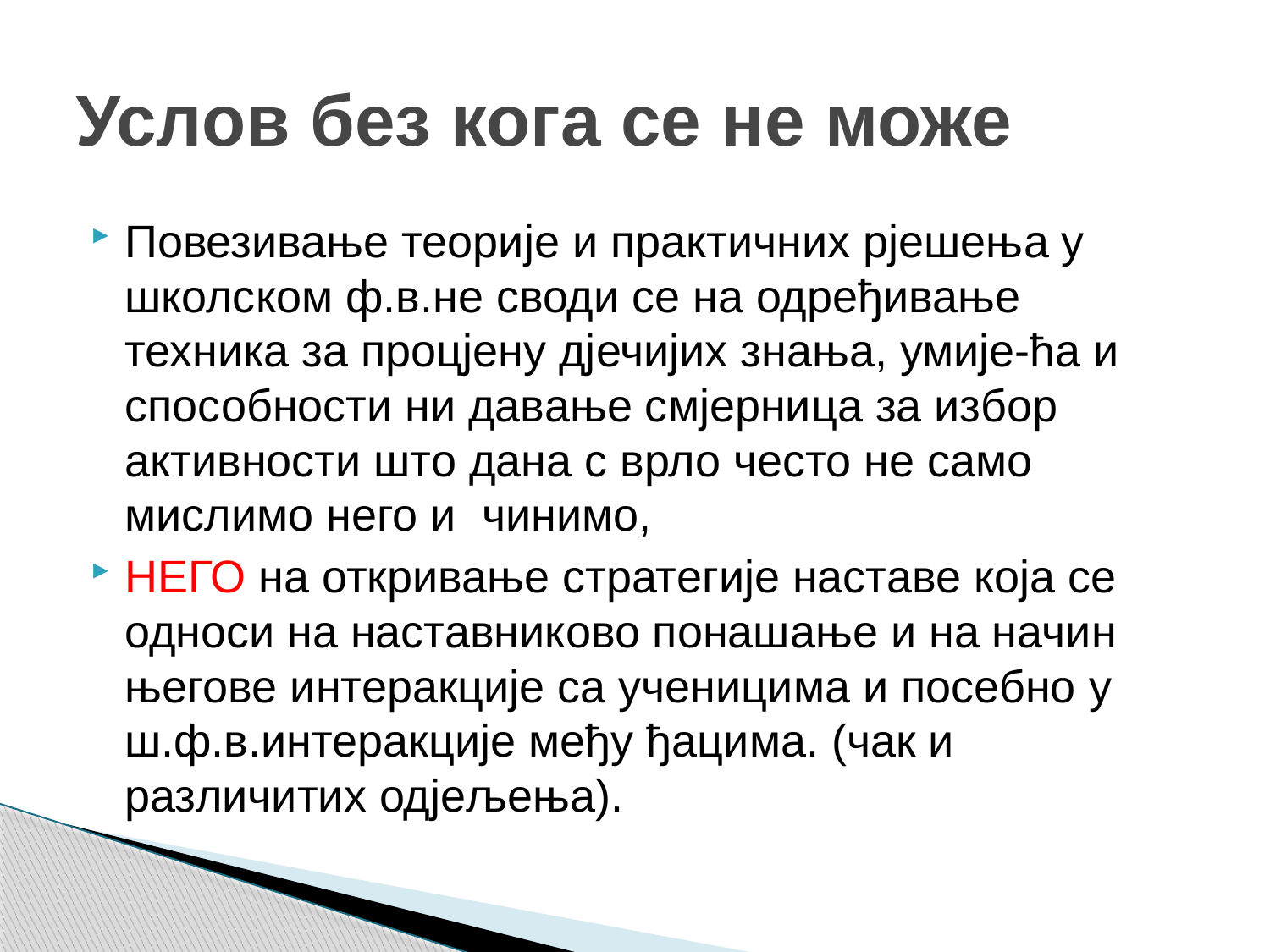

# Услов без кога се не може
Повезивање теорије и практичних рјешења у школском ф.в.не своди се на одређивање техника за процјену дјечијих знања, умије-ћа и способности ни давање смјерница за избор активности што дана с врло често не само мислимо него и  чинимо,
НЕГО на откривање стратегије наставе која се односи на наставниково понашање и на начин његове интеракције са ученицима и посебно у ш.ф.в.интеракције међу ђацима. (чак и различитих одјељења).